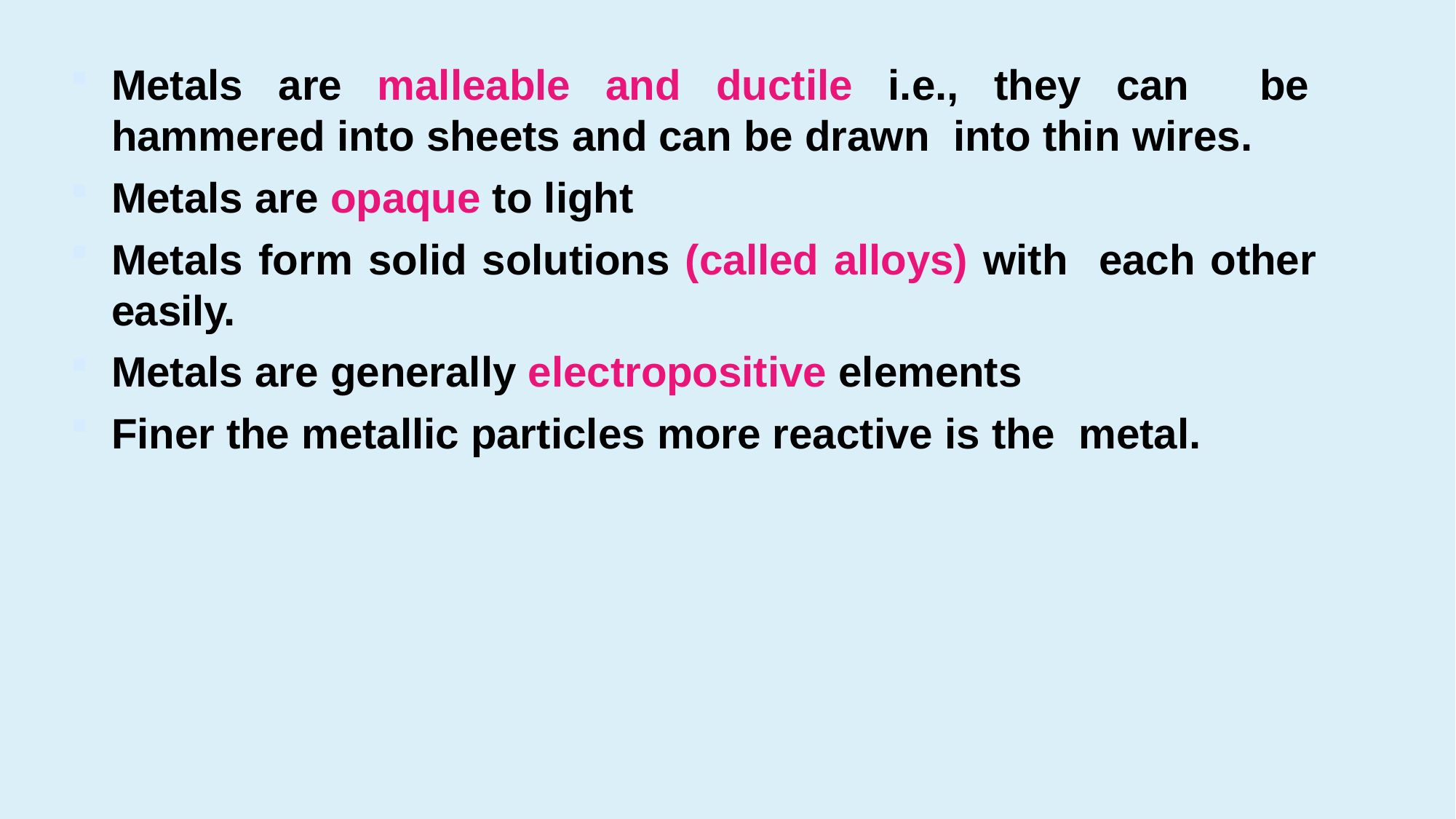

Metals are malleable and ductile i.e., they can  be hammered into sheets and can be drawn  into thin wires.
Metals are opaque to light
Metals form solid solutions (called alloys) with  each other easily.
Metals are generally electropositive elements
Finer the metallic particles more reactive is the  metal.